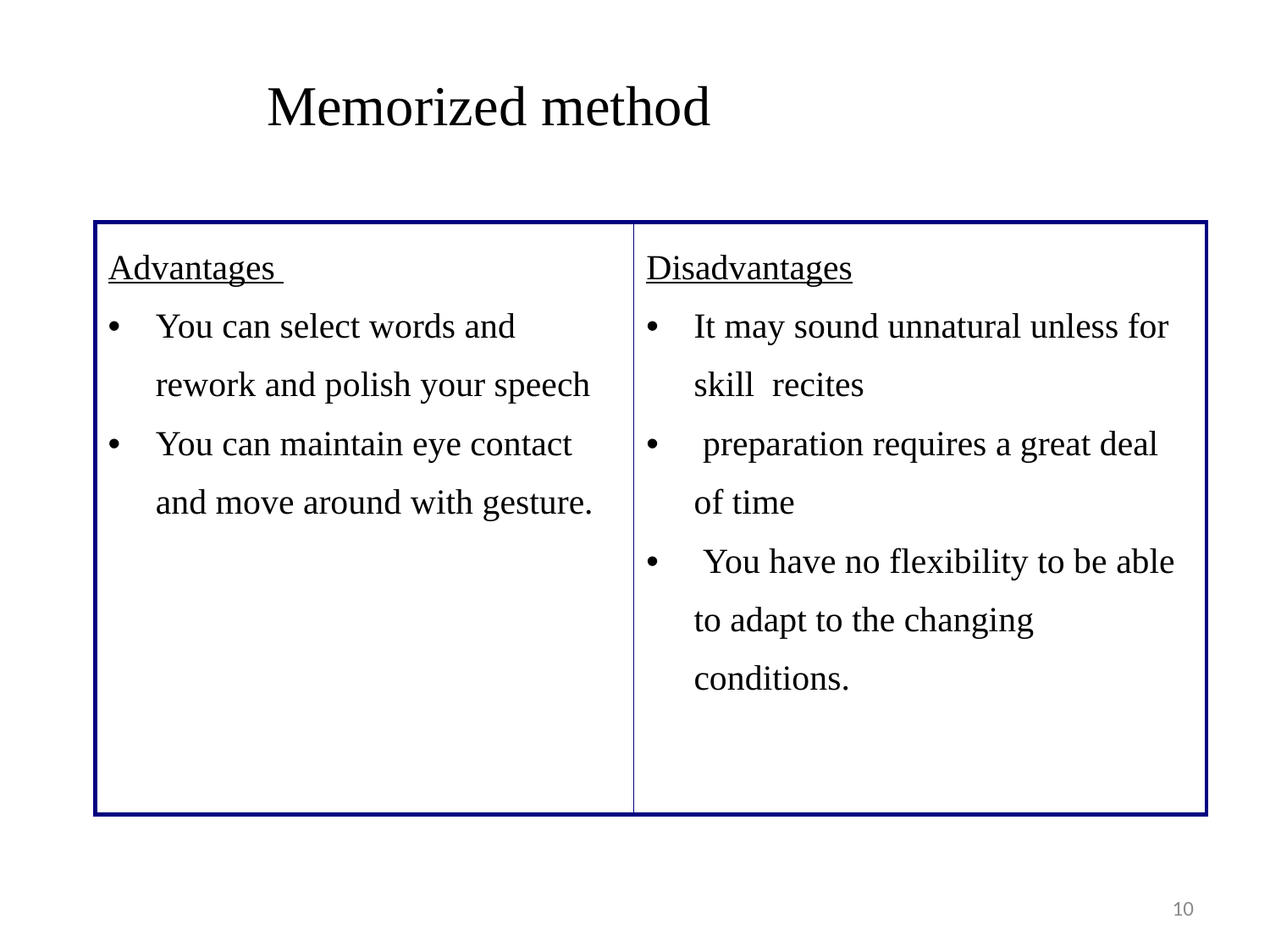

# Memorized method
| Advantages You can select words and rework and polish your speech You can maintain eye contact and move around with gesture. | Disadvantages It may sound unnatural unless for skill recites preparation requires a great deal of time You have no flexibility to be able to adapt to the changing conditions. |
| --- | --- |
10